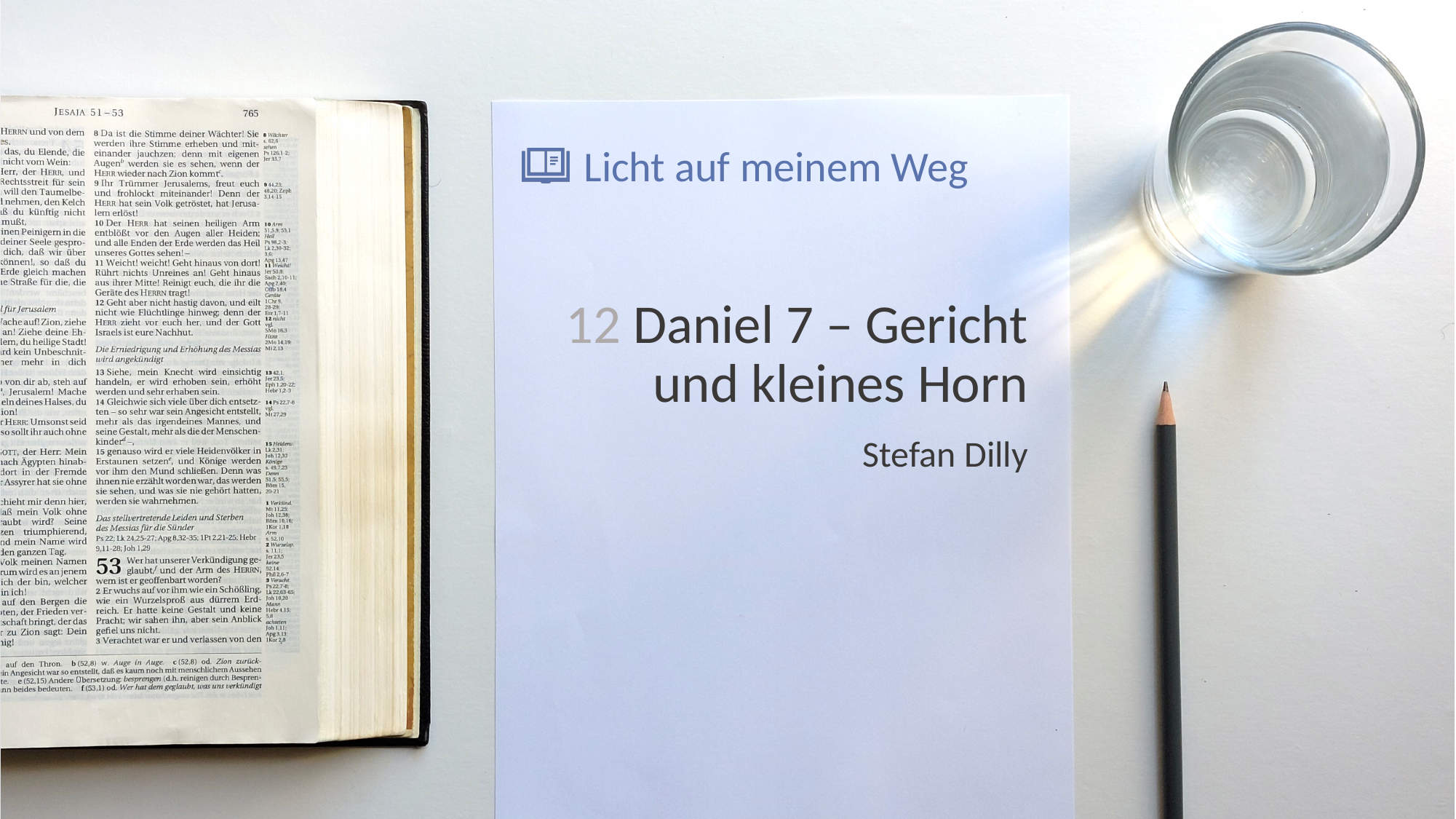

# 12 Daniel 7 – Gericht und kleines Horn
Stefan Dilly